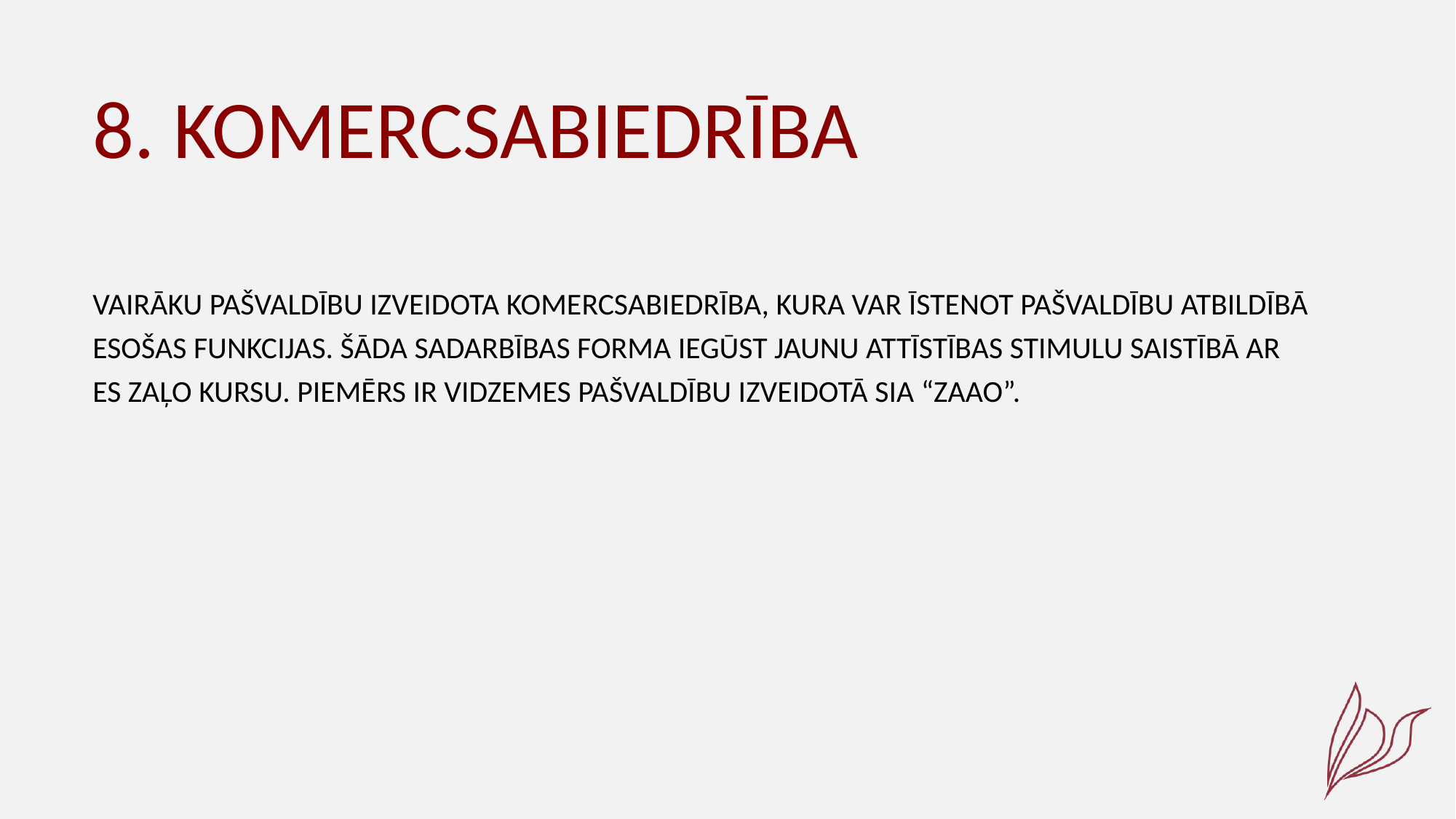

# 8. Komercsabiedrība
Vairāku pašvaldību izveidota komercsabiedrība, kura var īstenot pašvaldību atbildībā esošas funkcijas. Šāda sadarbības forma iegūst jaunu attīstības stimulu saistībā ar ES zaļo kursu. Piemērs ir Vidzemes pašvaldību izveidotā SIA “ZAAO”.